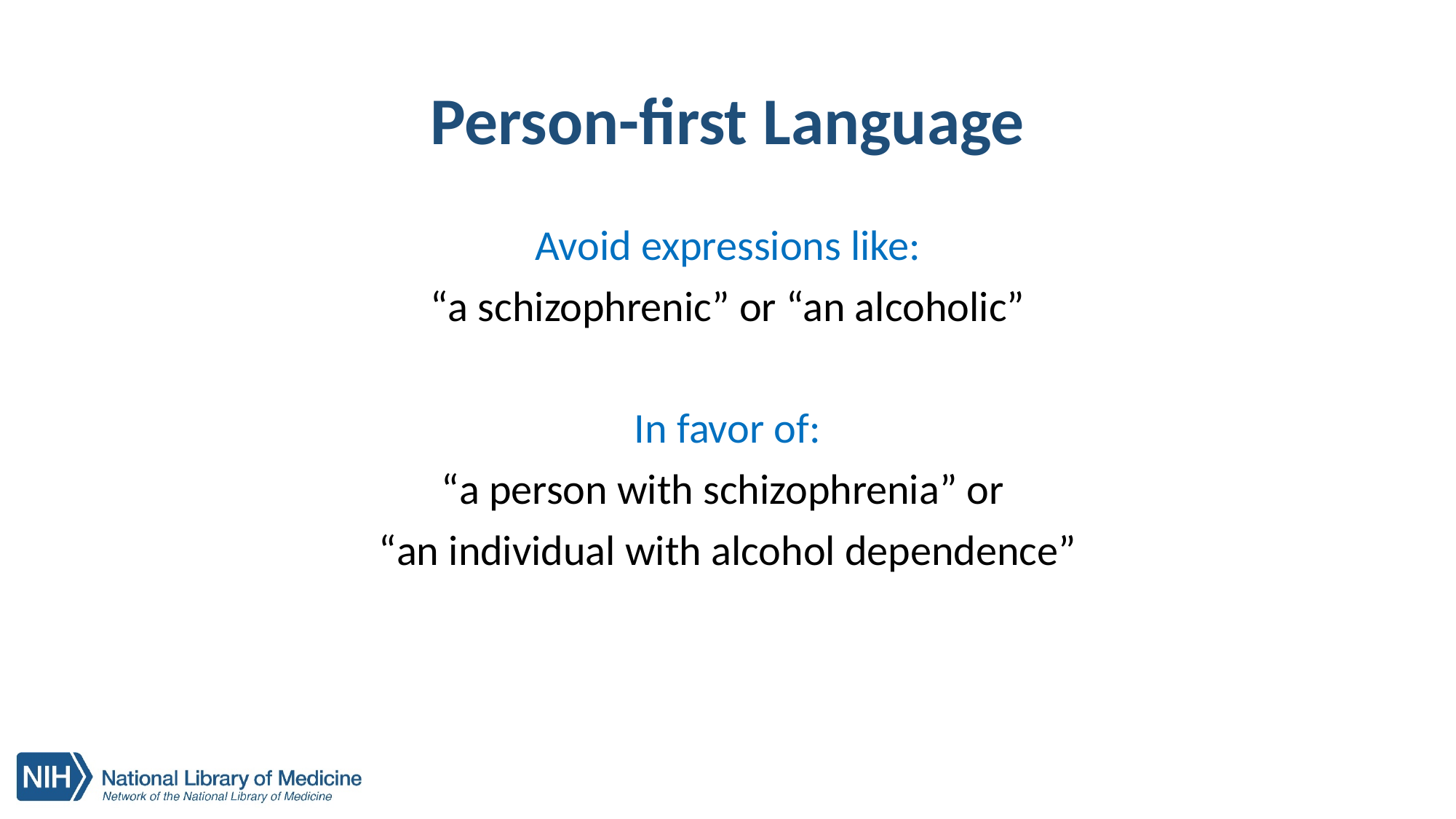

# Person-first Language
Avoid expressions like:
“a schizophrenic” or “an alcoholic”

In favor of:
“a person with schizophrenia” or
“an individual with alcohol dependence”
16